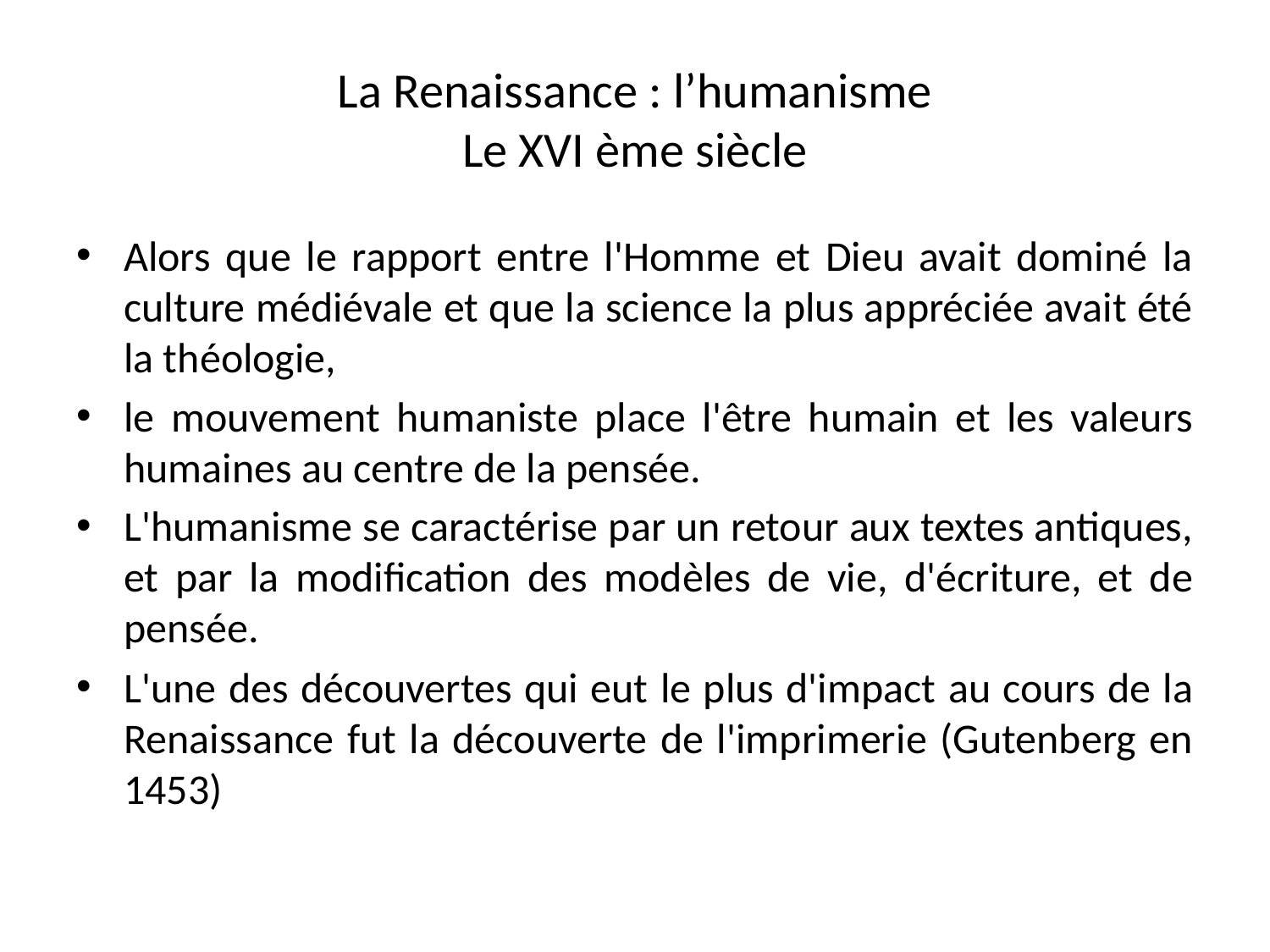

# La Renaissance : l’humanisme Le XVI ème siècle
Alors que le rapport entre l'Homme et Dieu avait dominé la culture médiévale et que la science la plus appréciée avait été la théologie,
le mouvement humaniste place l'être humain et les valeurs humaines au centre de la pensée.
L'humanisme se caractérise par un retour aux textes antiques, et par la modification des modèles de vie, d'écriture, et de pensée.
L'une des découvertes qui eut le plus d'impact au cours de la Renaissance fut la découverte de l'imprimerie (Gutenberg en 1453)